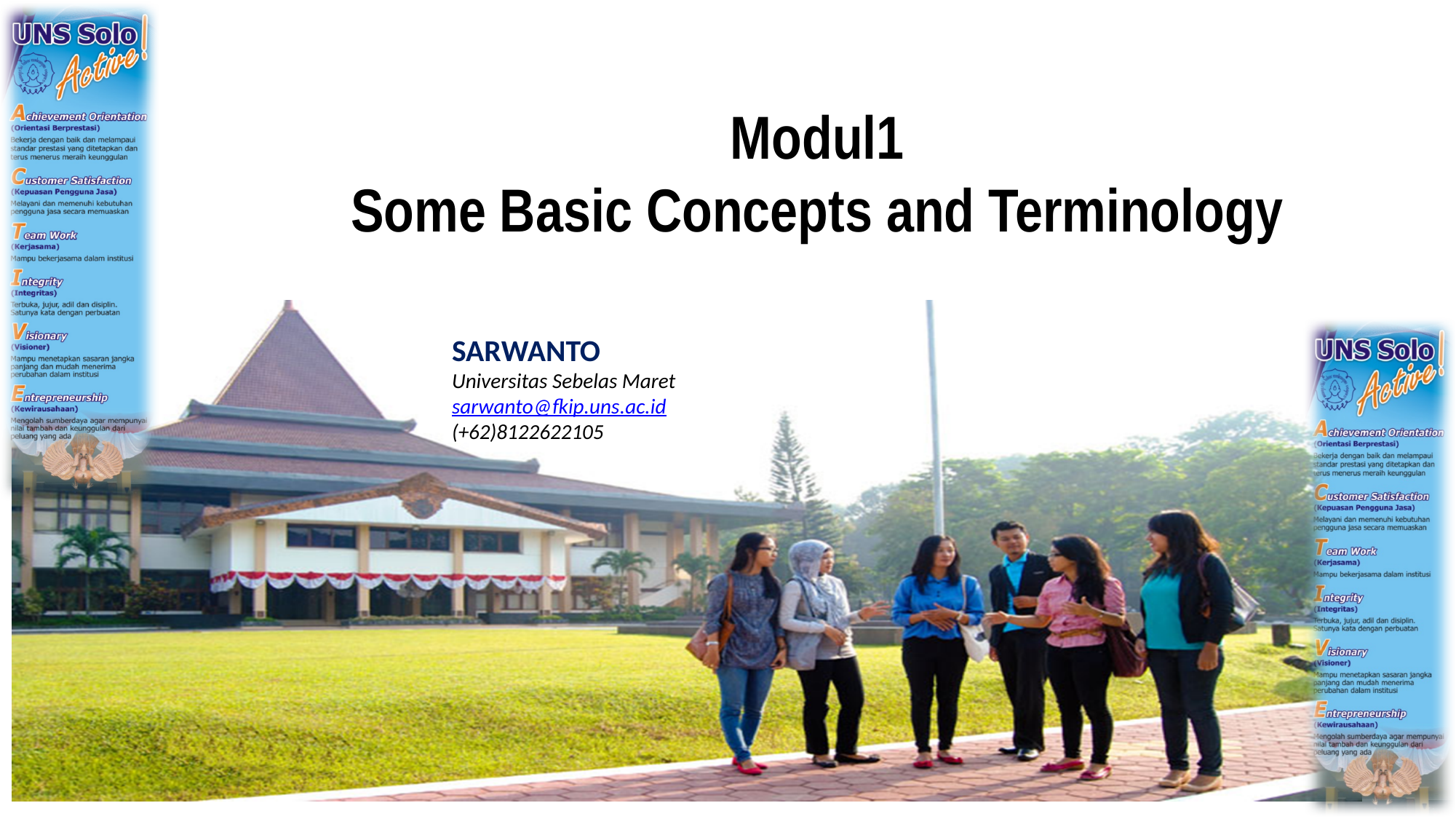

# Modul1 Some Basic Concepts and Terminology